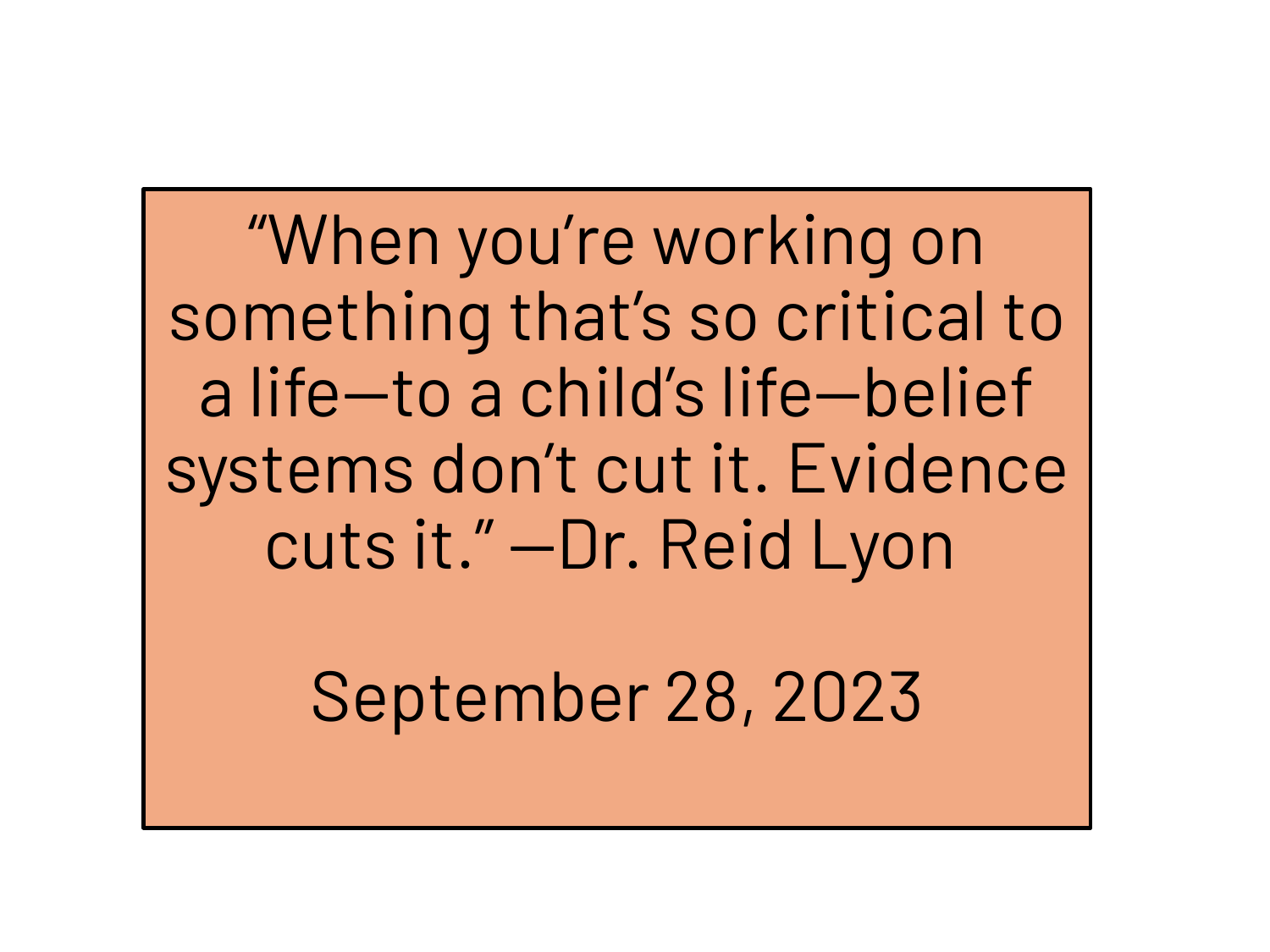

# “When you’re working on something that’s so critical to a life—to a child’s life—belief systems don’t cut it. Evidence cuts it.” —Dr. Reid Lyon September 28, 2023